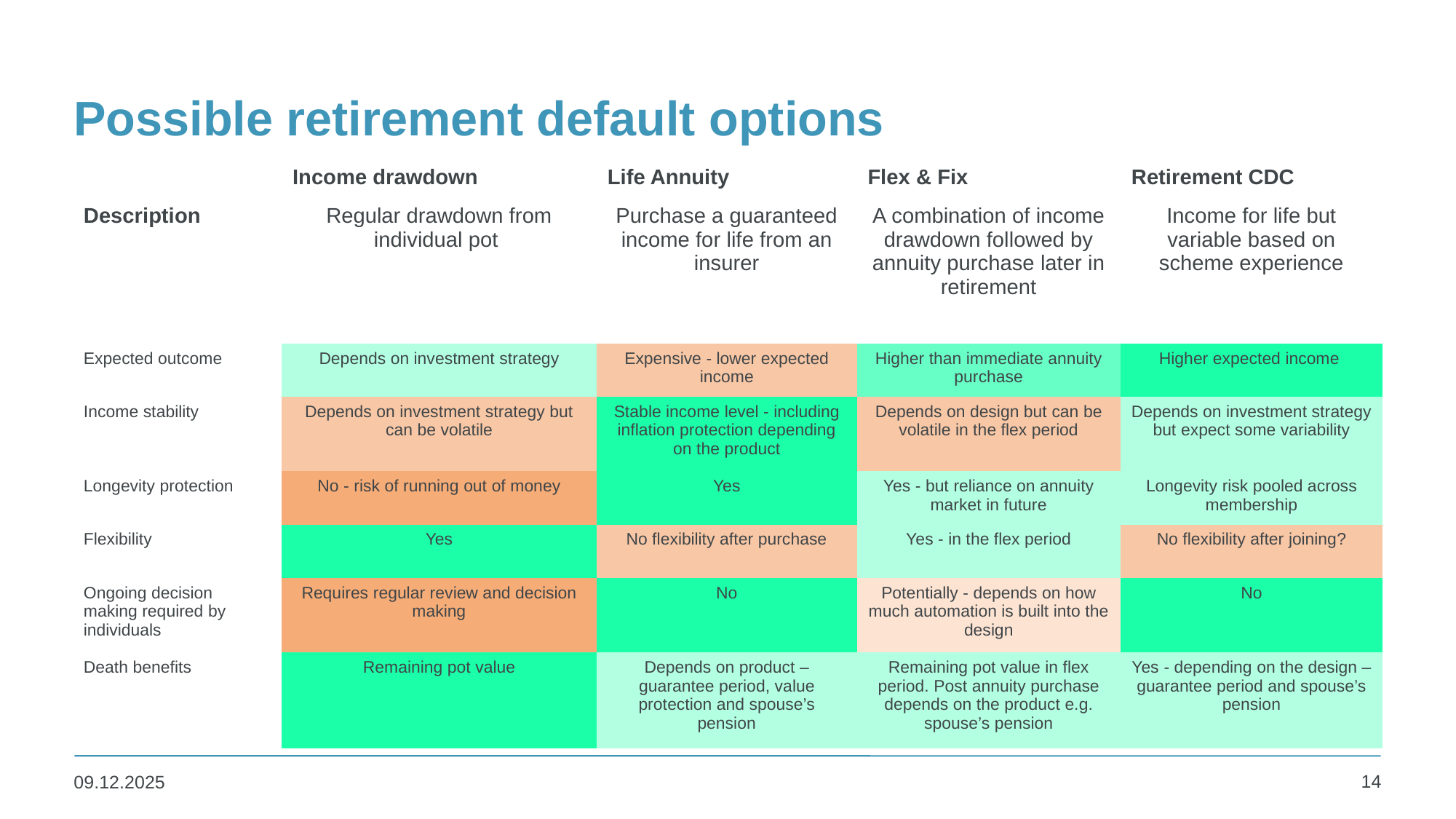

# Possible retirement default options
|  | Income drawdown | Life Annuity | Flex & Fix | Retirement CDC |
| --- | --- | --- | --- | --- |
| Description | Regular drawdown from individual pot | Purchase a guaranteed income for life from an insurer | A combination of income drawdown followed by annuity purchase later in retirement | Income for life but variable based on scheme experience |
| Expected outcome | Depends on investment strategy | Expensive - lower expected income | Higher than immediate annuity purchase | Higher expected income |
| Income stability | Depends on investment strategy but can be volatile | Stable income level - including inflation protection depending on the product | Depends on design but can be volatile in the flex period | Depends on investment strategy but expect some variability |
| Longevity protection | No - risk of running out of money | Yes | Yes - but reliance on annuity market in future | Longevity risk pooled across membership |
| Flexibility | Yes | No flexibility after purchase | Yes - in the flex period | No flexibility after joining? |
| Ongoing decision making required by individuals | Requires regular review and decision making | No | Potentially - depends on how much automation is built into the design | No |
| Death benefits | Remaining pot value | Depends on product – guarantee period, value protection and spouse’s pension | Remaining pot value in flex period. Post annuity purchase depends on the product e.g. spouse’s pension | Yes - depending on the design – guarantee period and spouse’s pension |
14
09.12.2025